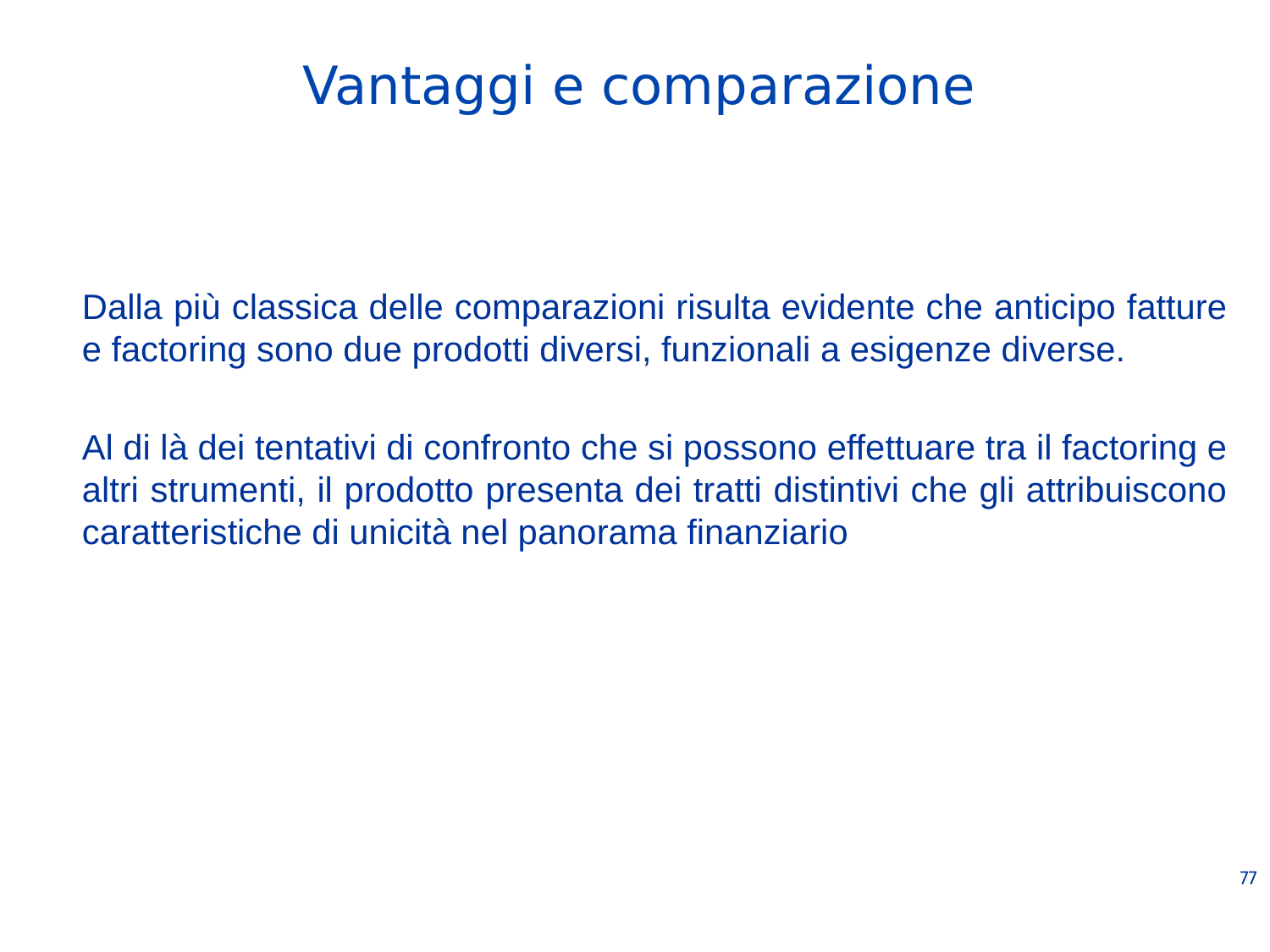

Vantaggi e comparazione

Dalla più classica delle comparazioni risulta evidente che anticipo fatture e factoring sono due prodotti diversi, funzionali a esigenze diverse.

Al di là dei tentativi di confronto che si possono effettuare tra il factoring e altri strumenti, il prodotto presenta dei tratti distintivi che gli attribuiscono caratteristiche di unicità nel panorama finanziario
77